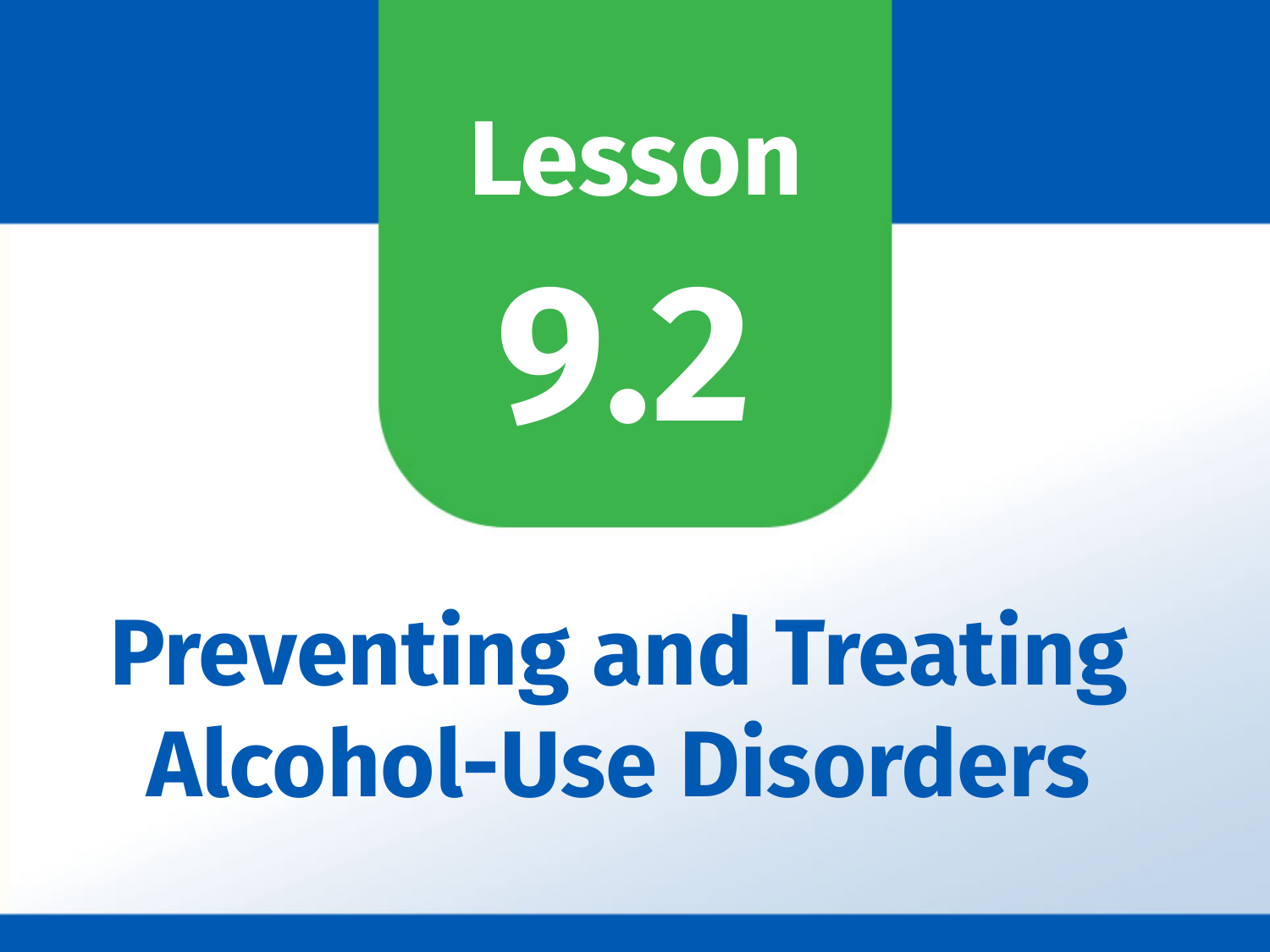

# 9.2
Preventing and Treating Alcohol-Use Disorders